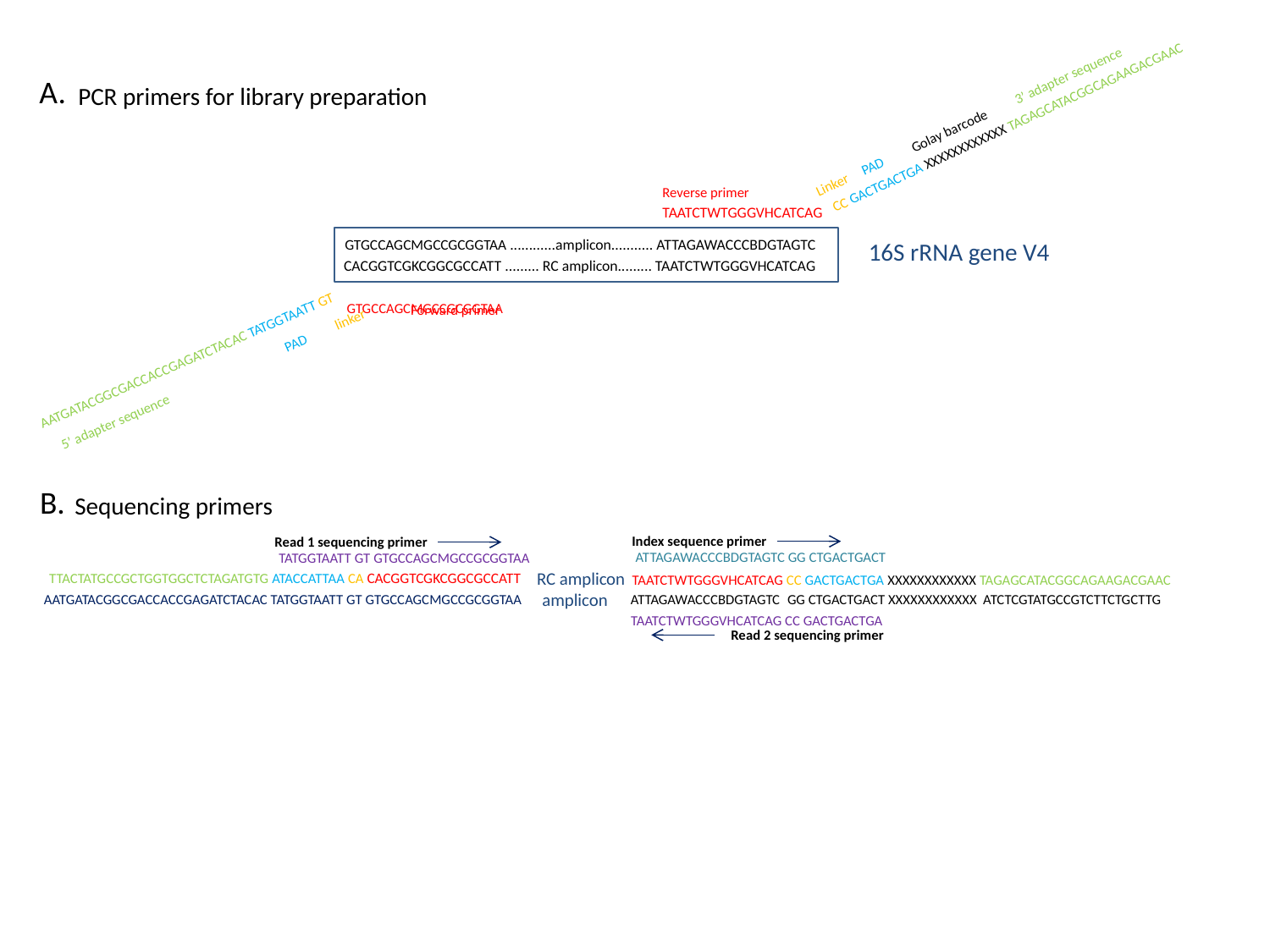

A.
PCR primers for library preparation
Linker     PAD          Golay barcode          3’ adapter sequence
CC GACTGACTGA XXXXXXXXXXXX TAGAGCATACGGCAGAAGACGAAC
TAATCTWTGGGVHCATCAG
Reverse primer

GTGCCAGCMGCCGCGGTAA ............amplicon........... ATTAGAWACCCBDGTAGTC

 CACGGTCGKCGGCGCCATT ......... RC amplicon......... TAATCTWTGGGVHCATCAG
16S rRNA gene V4
                                                                                                        GTGCCAGCMGCCGCGGTAA

AATGATACGGCGACCACCGAGATCTACAC TATGGTAATT GT
Forward primer

5’ adapter sequence                                        PAD          linker
B.
Sequencing primers
Index sequence primer
Read 1 sequencing primer
TATGGTAATT GT GTGCCAGCMGCCGCGGTAA
ATTAGAWACCCBDGTAGTC GG CTGACTGACT
  RC amplicon
amplicon
TTACTATGCCGCTGGTGGCTCTAGATGTG ATACCATTAA CA CACGGTCGKCGGCGCCATT
TAATCTWTGGGVHCATCAG CC GACTGACTGA XXXXXXXXXXXX TAGAGCATACGGCAGAAGACGAAC

ATTAGAWACCCBDGTAGTC

AATGATACGGCGACCACCGAGATCTACAC TATGGTAATT GT GTGCCAGCMGCCGCGGTAA

GG CTGACTGACT XXXXXXXXXXXX  ATCTCGTATGCCGTCTTCTGCTTG
TAATCTWTGGGVHCATCAG CC GACTGACTGA
Read 2 sequencing primer